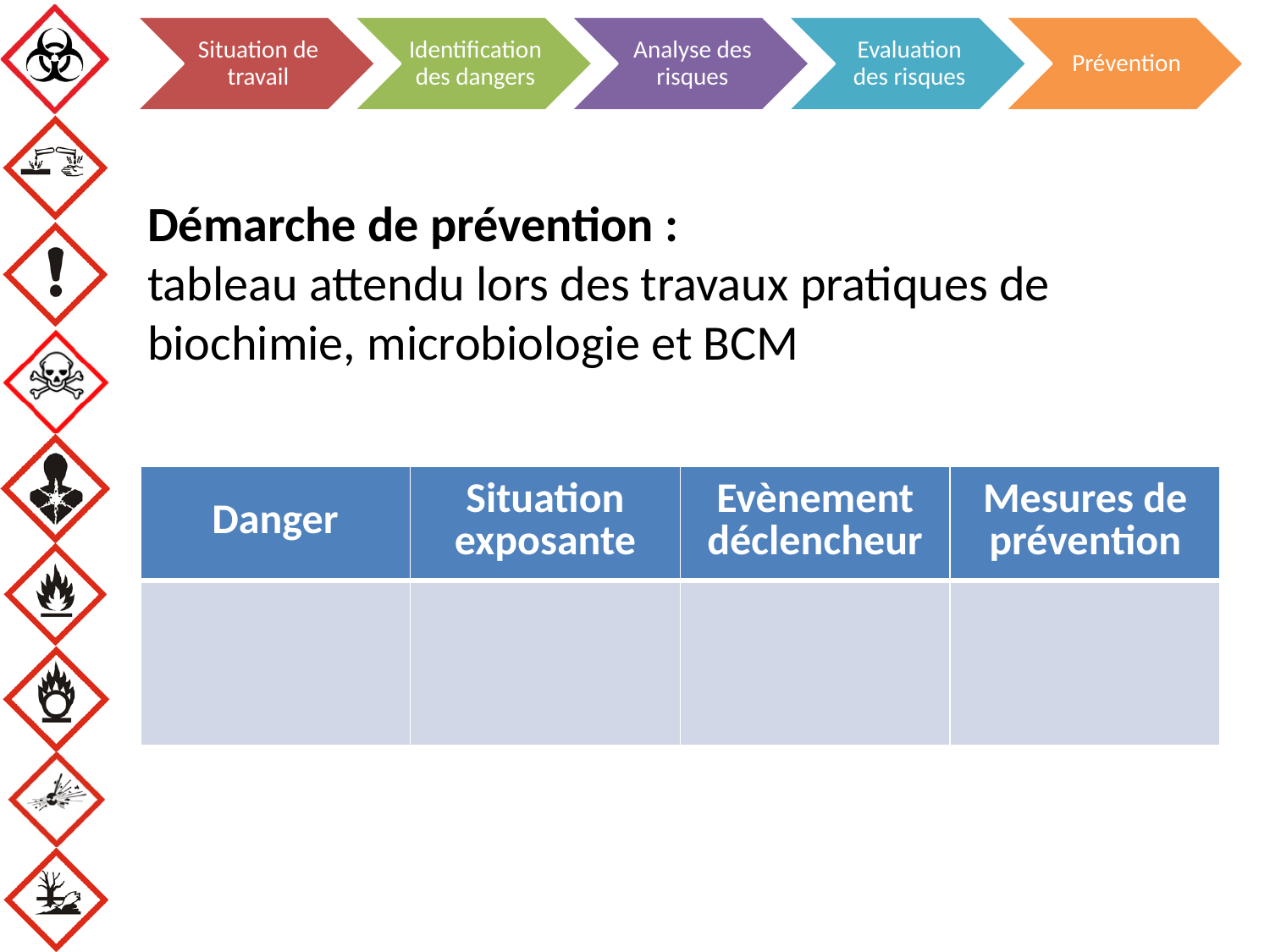

Situation de travail
Identification des dangers
Analyse des risques
Evaluation des risques
Prévention
Démarche de prévention :
tableau attendu lors des travaux pratiques de biochimie, microbiologie et BCM
| Danger | Situation exposante | Evènement déclencheur | Mesures de prévention |
| --- | --- | --- | --- |
|  |  |  |  |